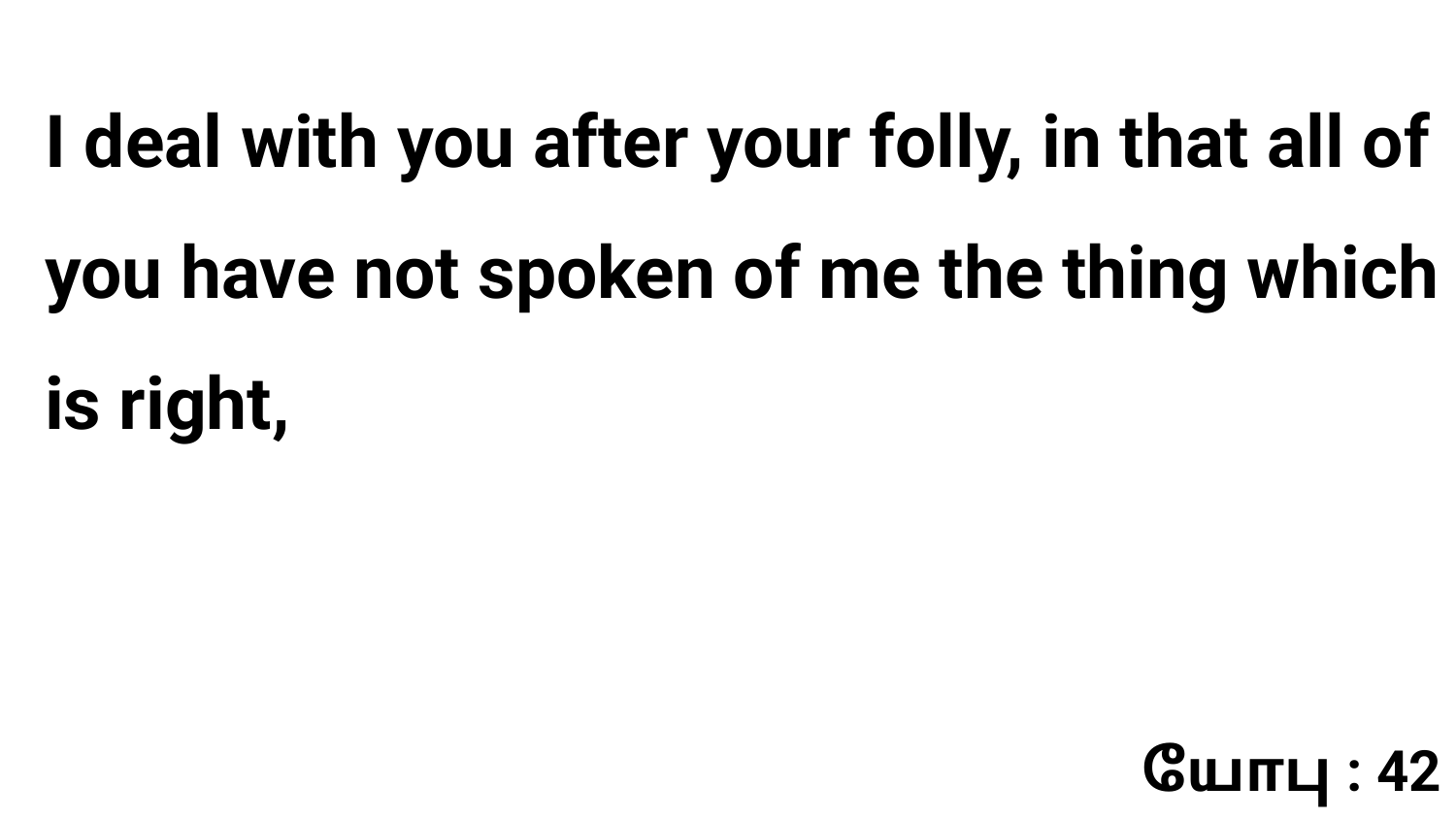

I deal with you after your folly, in that all of you have not spoken of me the thing which is right,
யோபு : 42